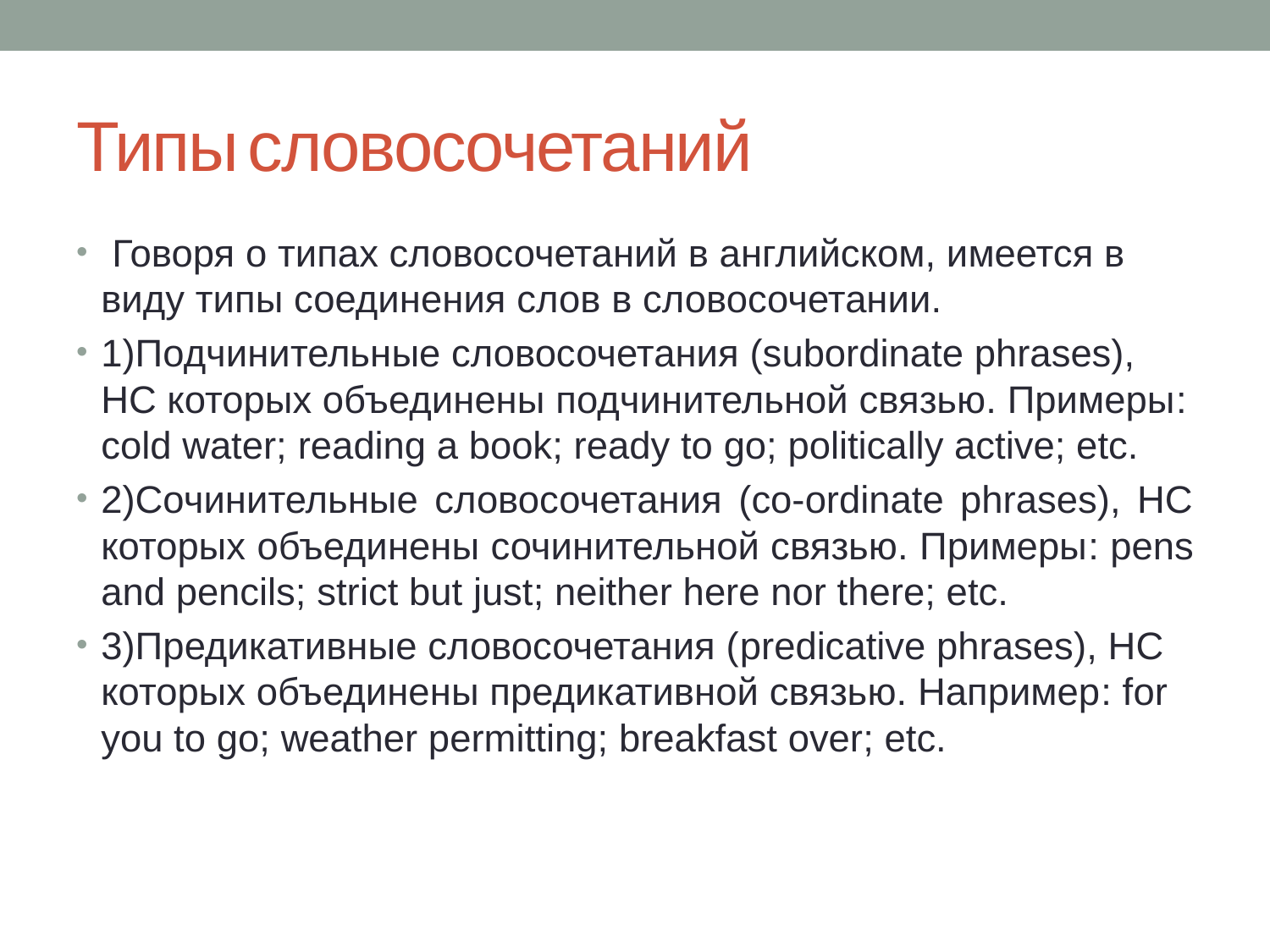

# Типы словосочетаний
 Говоря о типах словосочетаний в английском, имеется в виду типы соединения слов в словосочетании.
1)Подчинительные словосочетания (subordinate phrases), НС которых объединены подчинительной связью. Примеры: cold water; reading a book; ready to go; politically active; etc.
2)Сочинительные словосочетания (co-ordinate phrases), НС которых объединены сочинительной связью. Примеры: pens and pencils; strict but just; neither here nor there; etc.
3)Предикативные словосочетания (predicative phrases), НС которых объединены предикативной связью. Например: for you to go; weather permitting; breakfast over; etc.